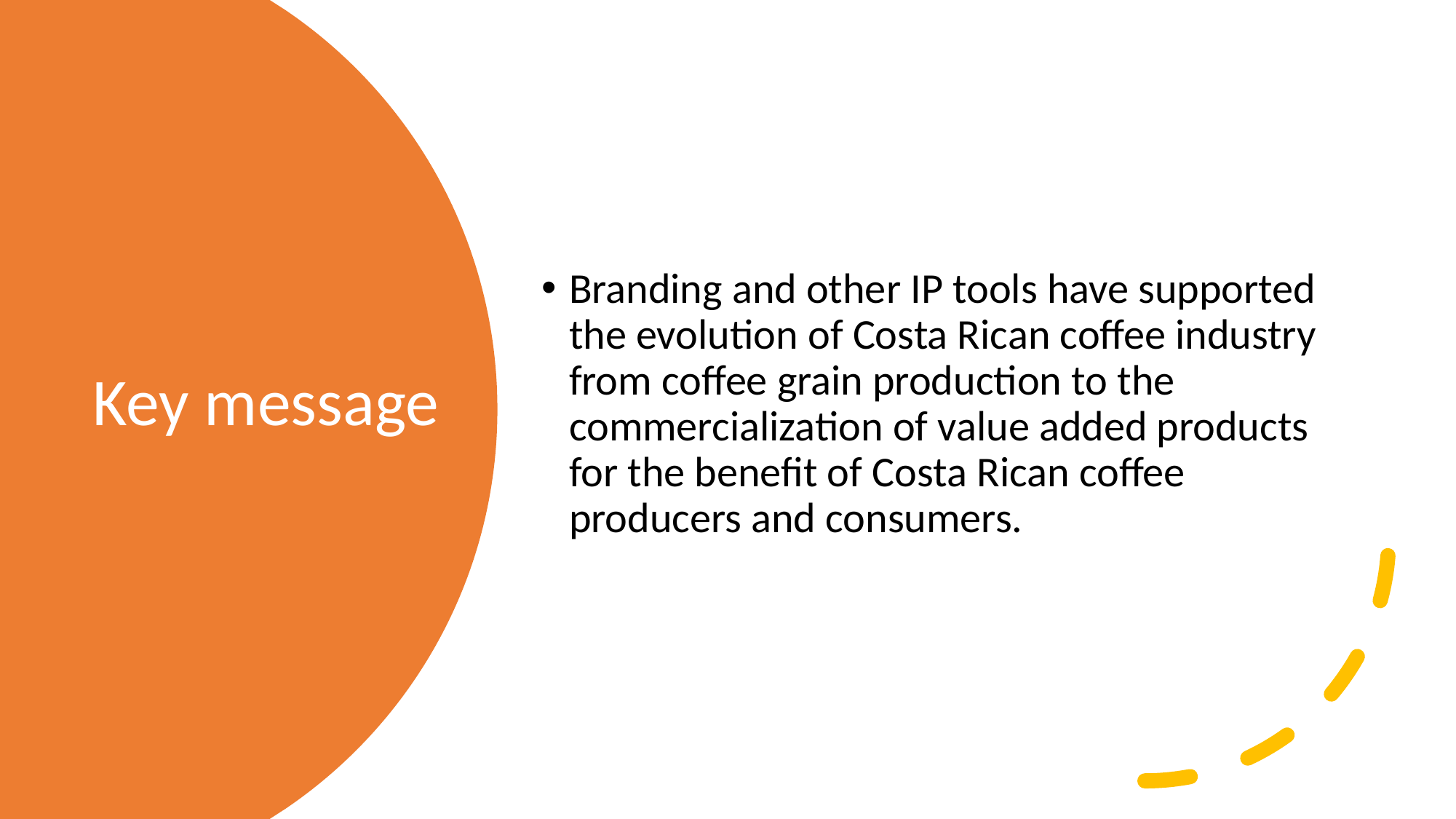

Branding and other IP tools have supported the evolution of Costa Rican coffee industry from coffee grain production to the commercialization of value added products for the benefit of Costa Rican coffee producers and consumers.
# Key message